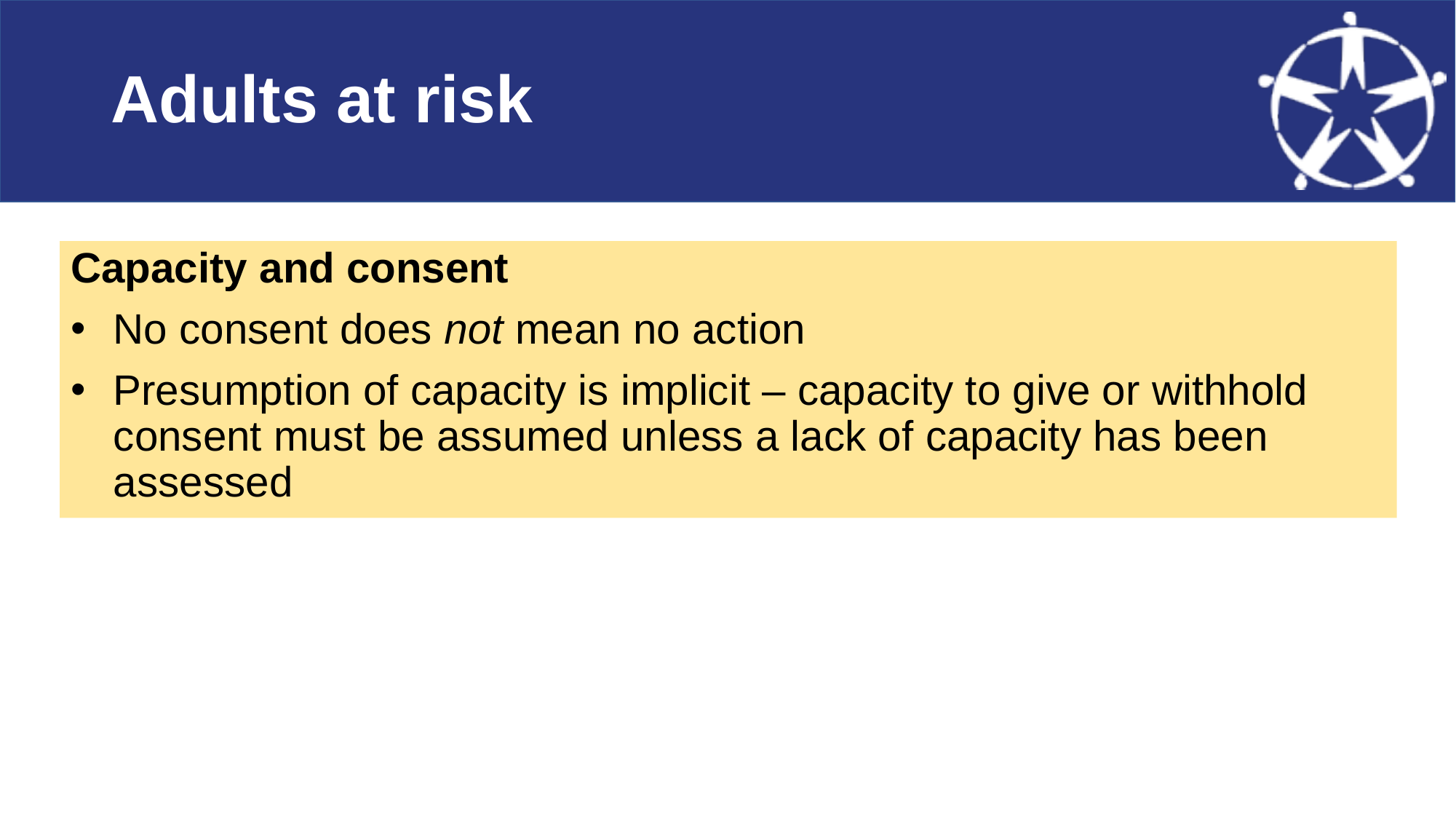

# Adults at risk
Capacity and consent
No consent does not mean no action
Presumption of capacity is implicit – capacity to give or withhold consent must be assumed unless a lack of capacity has been assessed